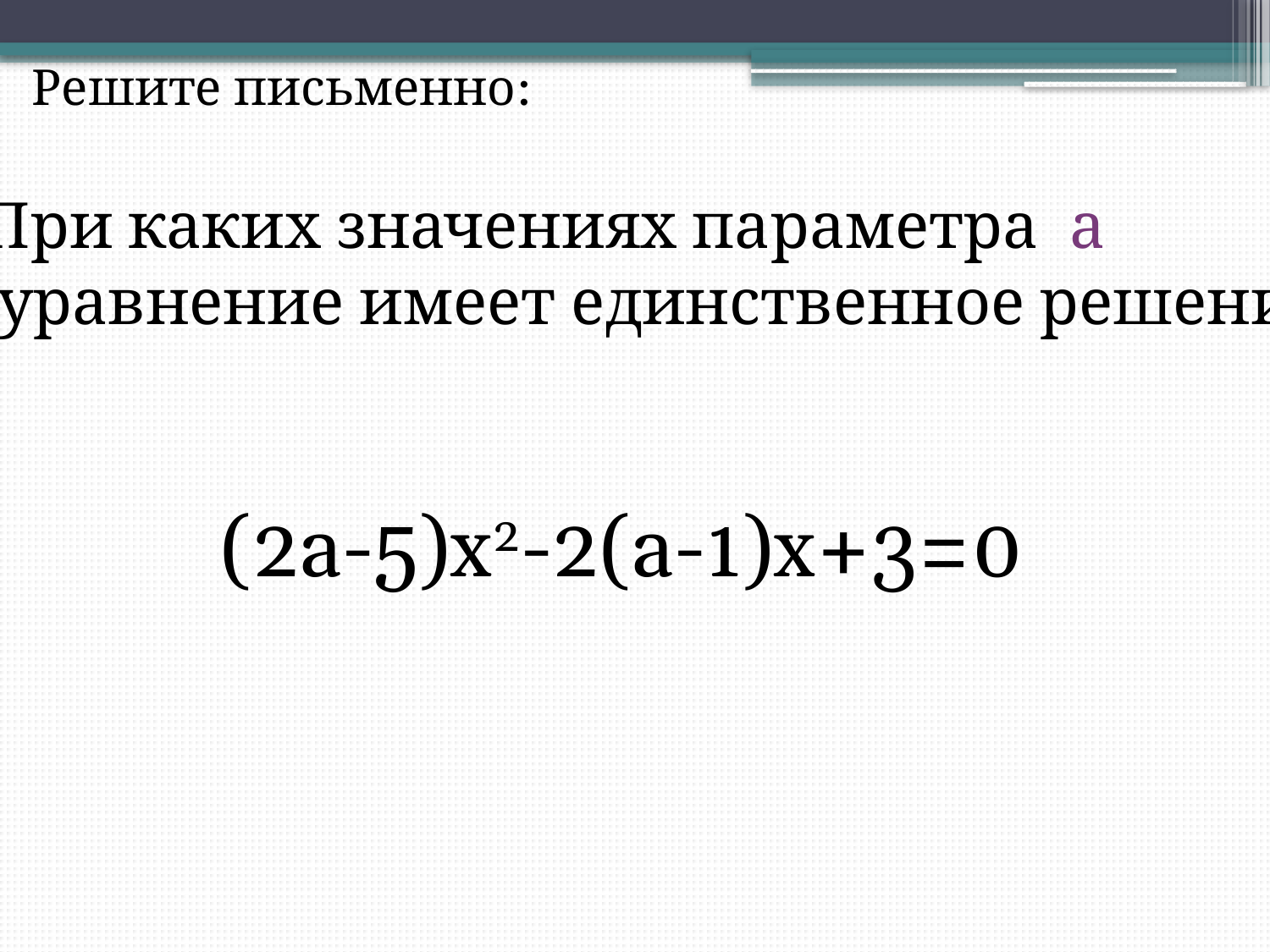

Решите письменно:
При каких значениях параметра  а
 уравнение имеет единственное решение?
(2a-5)x2-2(a-1)x+3=0